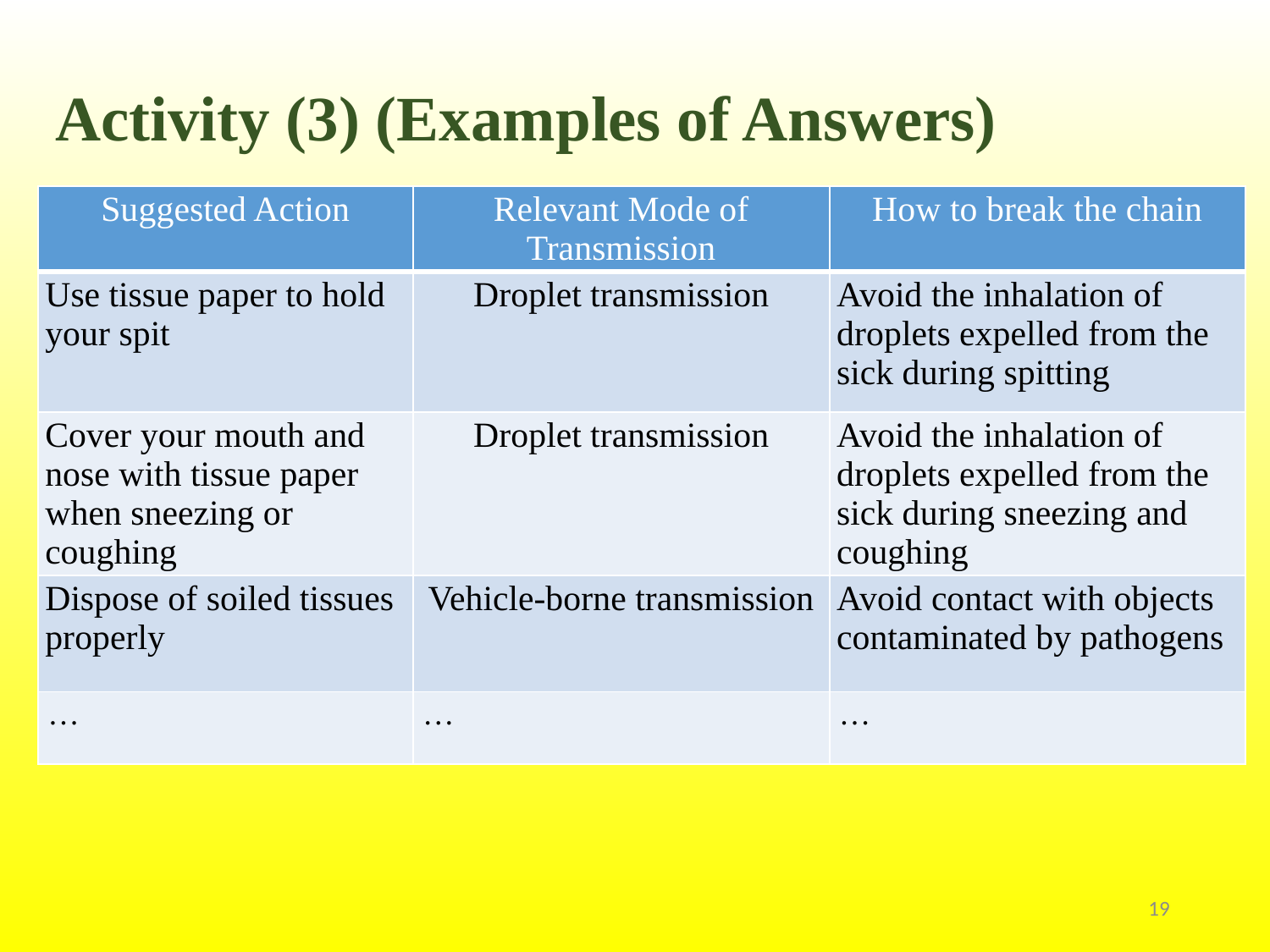

# Activity (3) (Examples of Answers)
| Suggested Action | Relevant Mode of Transmission | How to break the chain |
| --- | --- | --- |
| Use tissue paper to hold your spit | Droplet transmission | Avoid the inhalation of droplets expelled from the sick during spitting |
| Cover your mouth and nose with tissue paper when sneezing or coughing | Droplet transmission | Avoid the inhalation of droplets expelled from the sick during sneezing and coughing |
| Dispose of soiled tissues properly | Vehicle-borne transmission | Avoid contact with objects contaminated by pathogens |
| … | … | … |
19